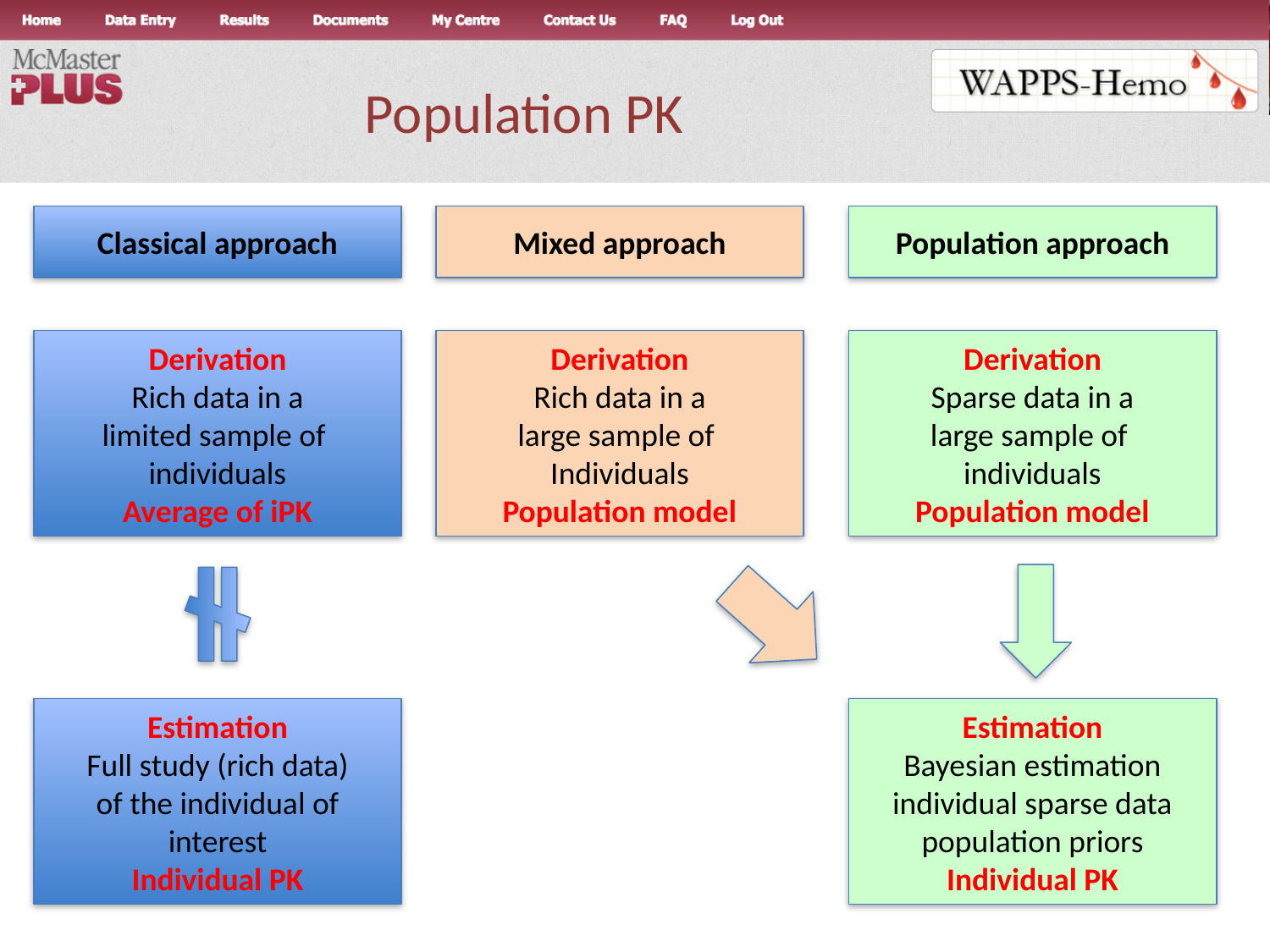

# Population PK
Classical approach
Derivation
Rich data in a
limited sample of
individuals
Average of iPK

Estimation
Full study (rich data)
of the individual of interest
Individual PK
Mixed approach
Derivation
Rich data in a
large sample of
Individuals
Population model

Population approach
Derivation
Sparse data in a
large sample of
individuals
Population model

Estimation
Bayesian estimation
individual sparse data population priors
Individual PK